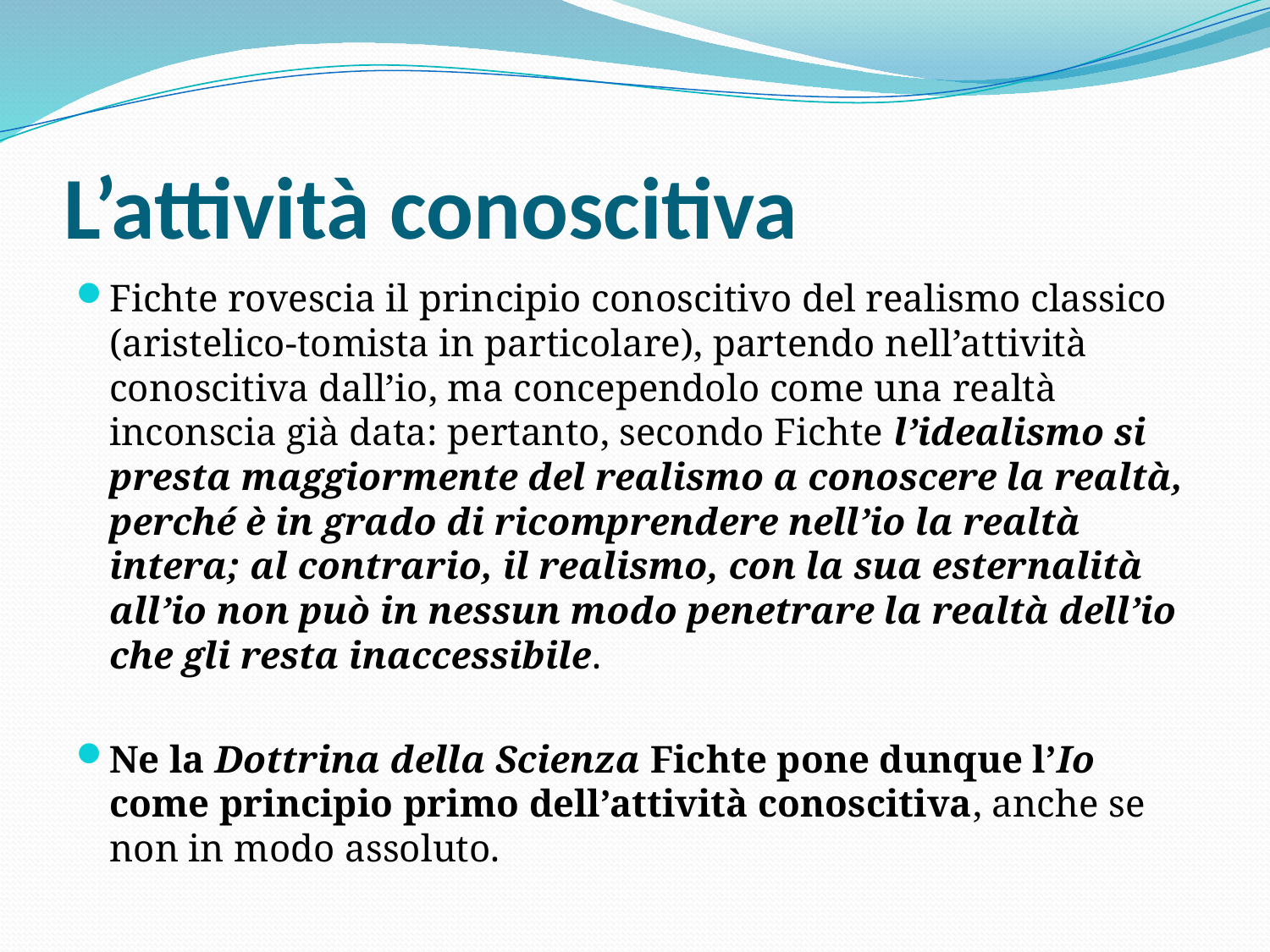

# L’attività conoscitiva
Fichte rovescia il principio conoscitivo del realismo classico (aristelico-tomista in particolare), partendo nell’attività conoscitiva dall’io, ma concependolo come una realtà inconscia già data: pertanto, secondo Fichte l’idealismo si presta maggiormente del realismo a conoscere la realtà, perché è in grado di ricomprendere nell’io la realtà intera; al contrario, il realismo, con la sua esternalità all’io non può in nessun modo penetrare la realtà dell’io che gli resta inaccessibile.

Ne la Dottrina della Scienza Fichte pone dunque l’Io come principio primo dell’attività conoscitiva, anche se non in modo assoluto.